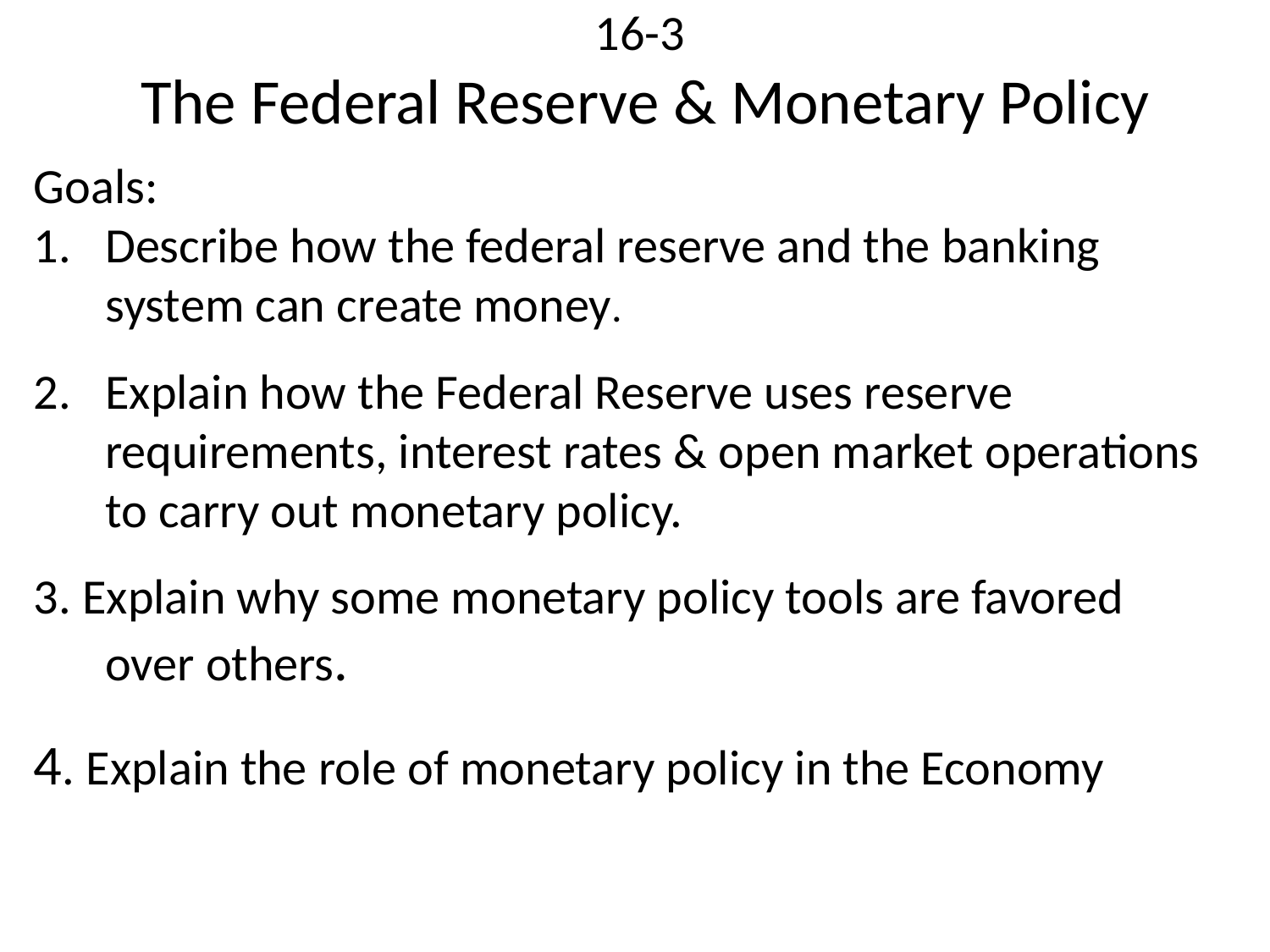

# 16-3 The Federal Reserve & Monetary Policy
Goals:
Describe how the federal reserve and the banking system can create money.

Explain how the Federal Reserve uses reserve requirements, interest rates & open market operations to carry out monetary policy.

3. Explain why some monetary policy tools are favored over others.

4. Explain the role of monetary policy in the Economy